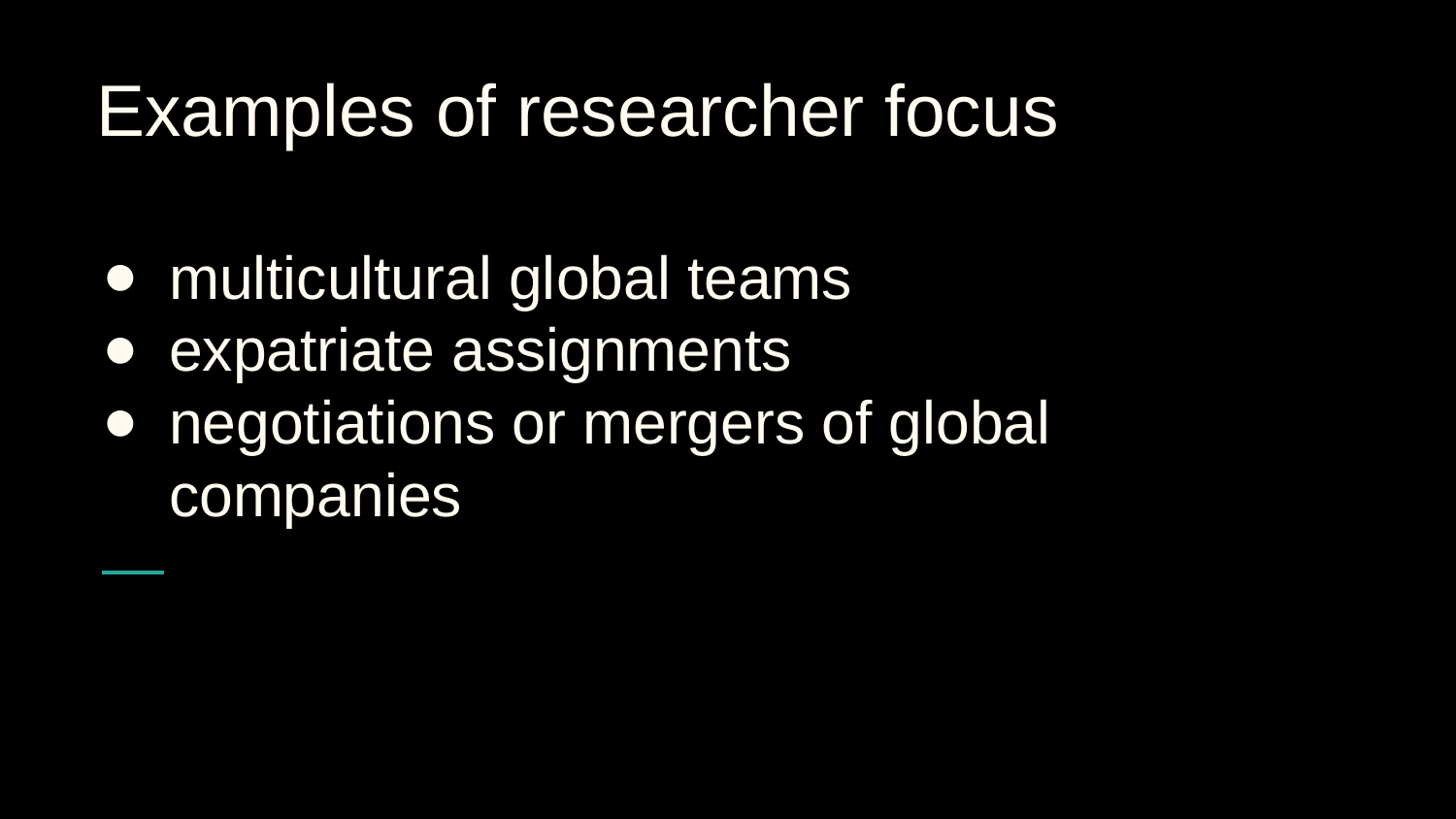

# Examples of researcher focus

multicultural global teams
expatriate assignments
negotiations or mergers of global companies